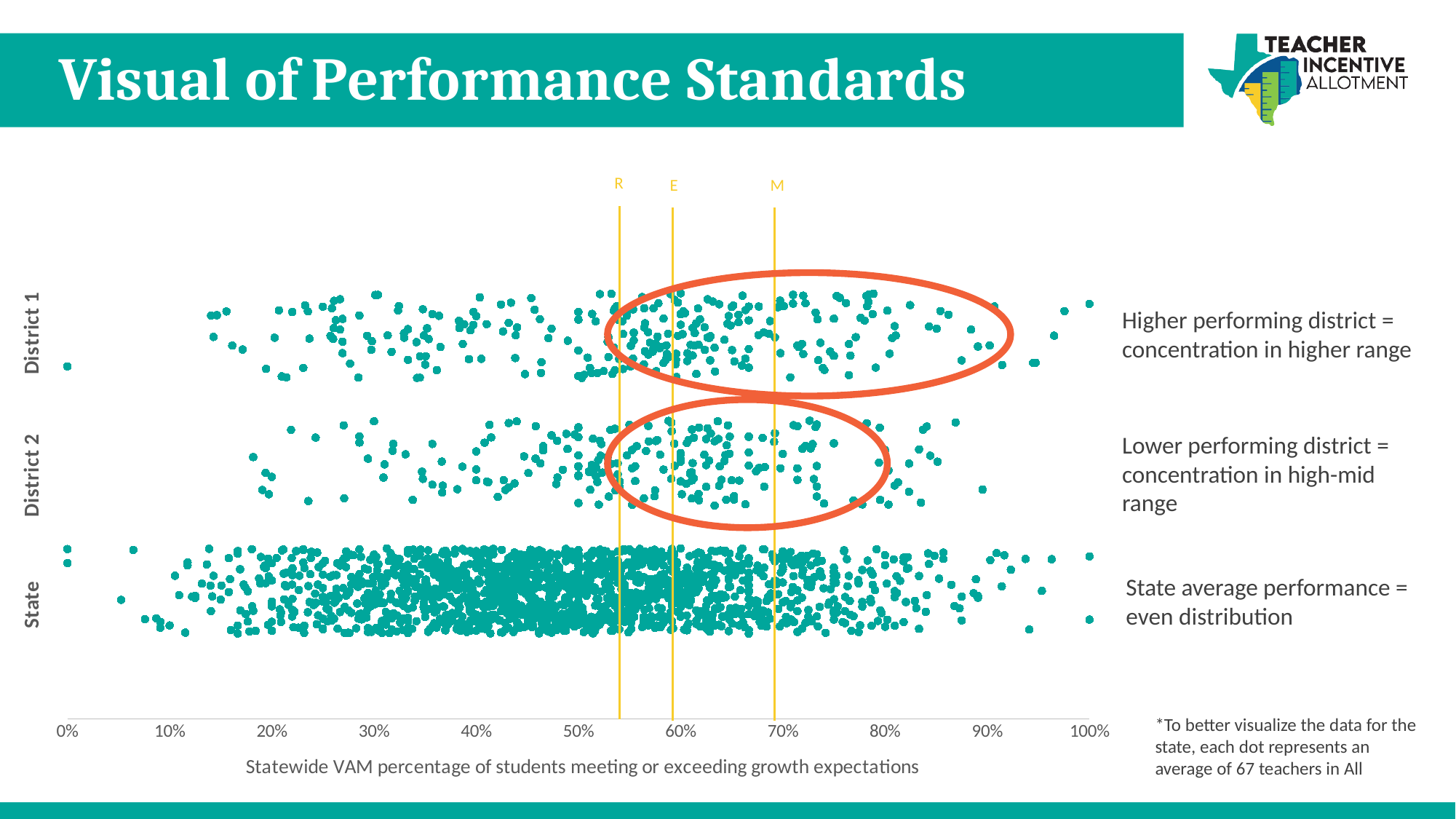

# Visual of Performance Standards

### Chart

| Category | y |
|---|---|
Higher performing district = concentration in higher range

Lower performing district = concentration in high-mid range
State average performance = even distribution
*To better visualize the data for the state, each dot represents an average of 67 teachers in All